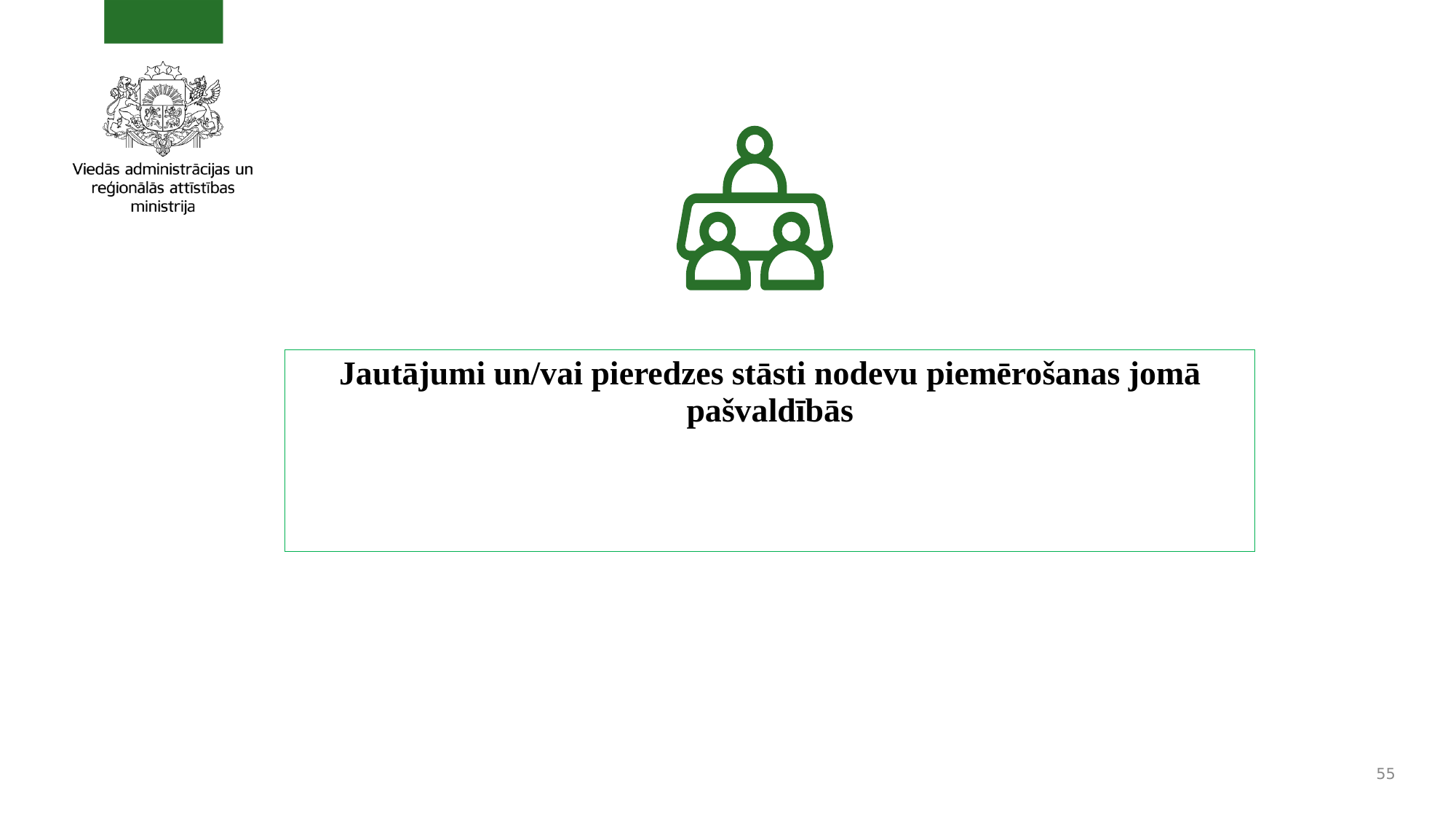

#

Jautājumi un/vai pieredzes stāsti nodevu piemērošanas jomā pašvaldībās

55